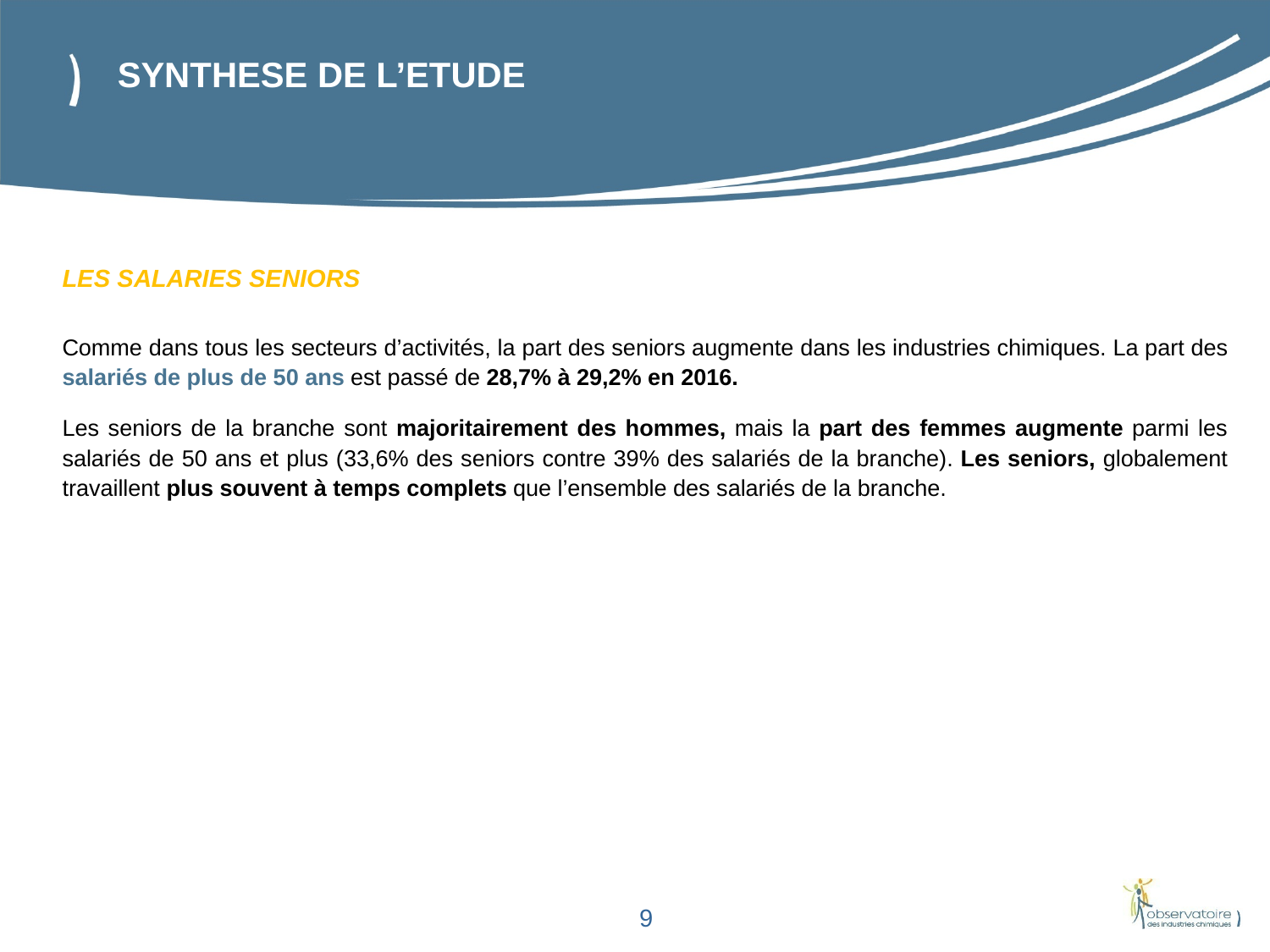

SYNTHESE DE L’ETUDE
LES SALARIES SENIORS

Comme dans tous les secteurs d’activités, la part des seniors augmente dans les industries chimiques. La part des salariés de plus de 50 ans est passé de 28,7% à 29,2% en 2016.
Les seniors de la branche sont majoritairement des hommes, mais la part des femmes augmente parmi les salariés de 50 ans et plus (33,6% des seniors contre 39% des salariés de la branche). Les seniors, globalement travaillent plus souvent à temps complets que l’ensemble des salariés de la branche.

9